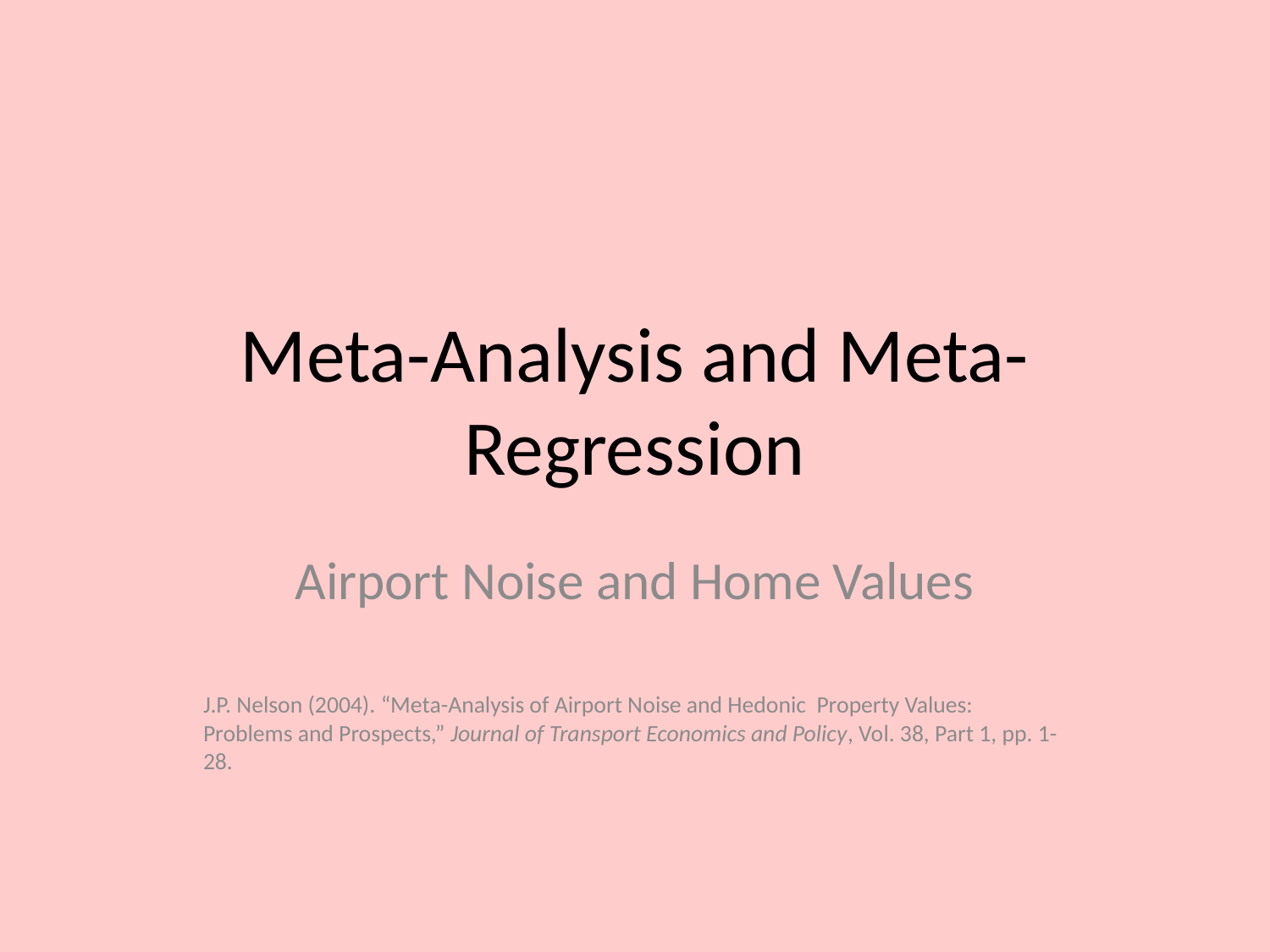

# Meta-Analysis and Meta-Regression
Airport Noise and Home Values

J.P. Nelson (2004). “Meta-Analysis of Airport Noise and Hedonic  Property Values: Problems and Prospects,” Journal of Transport Economics and Policy, Vol. 38, Part 1, pp. 1-28.